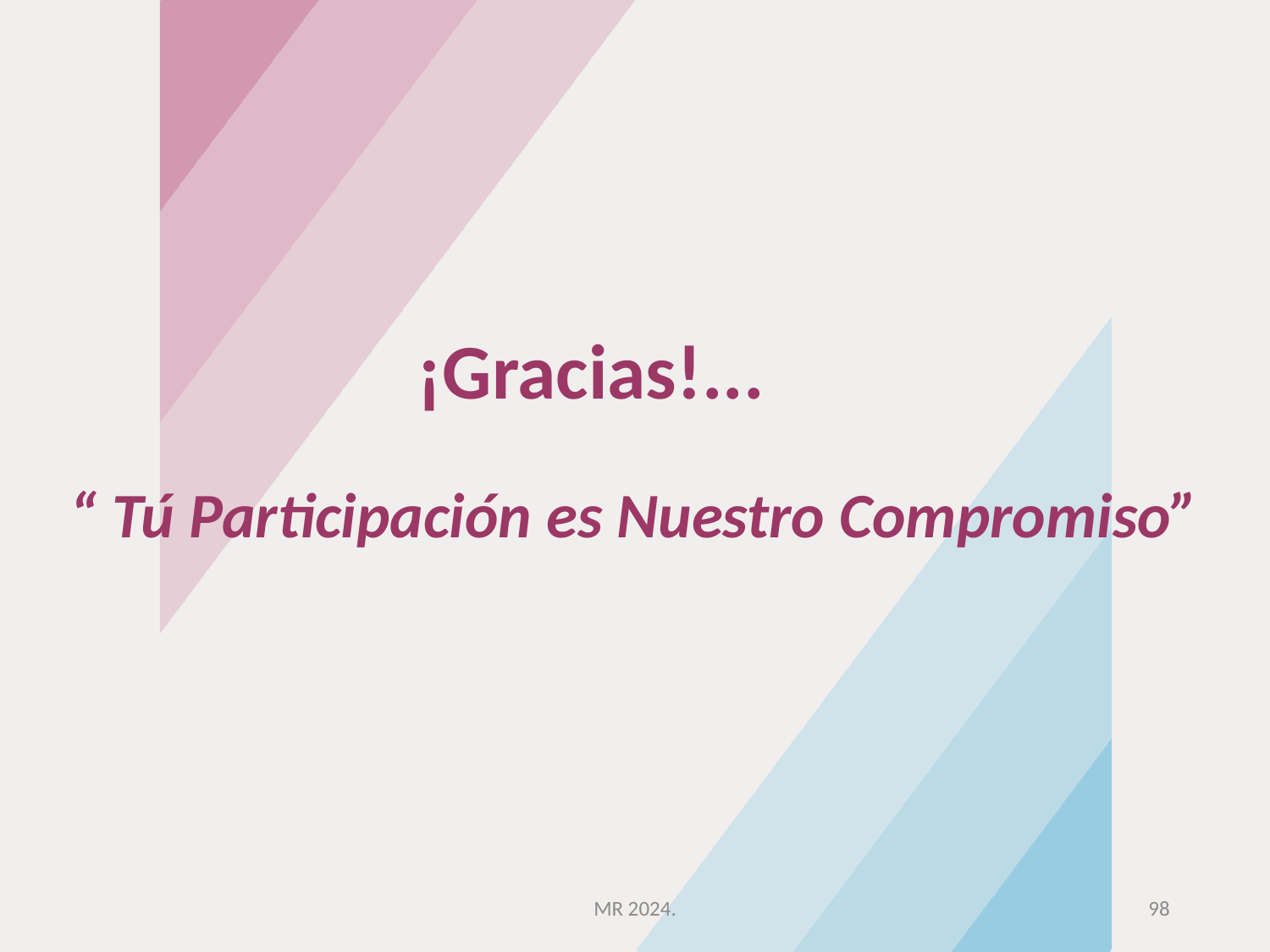

¡Gracias!...

“ Tú Participación es Nuestro Compromiso”
MR 2024.
98